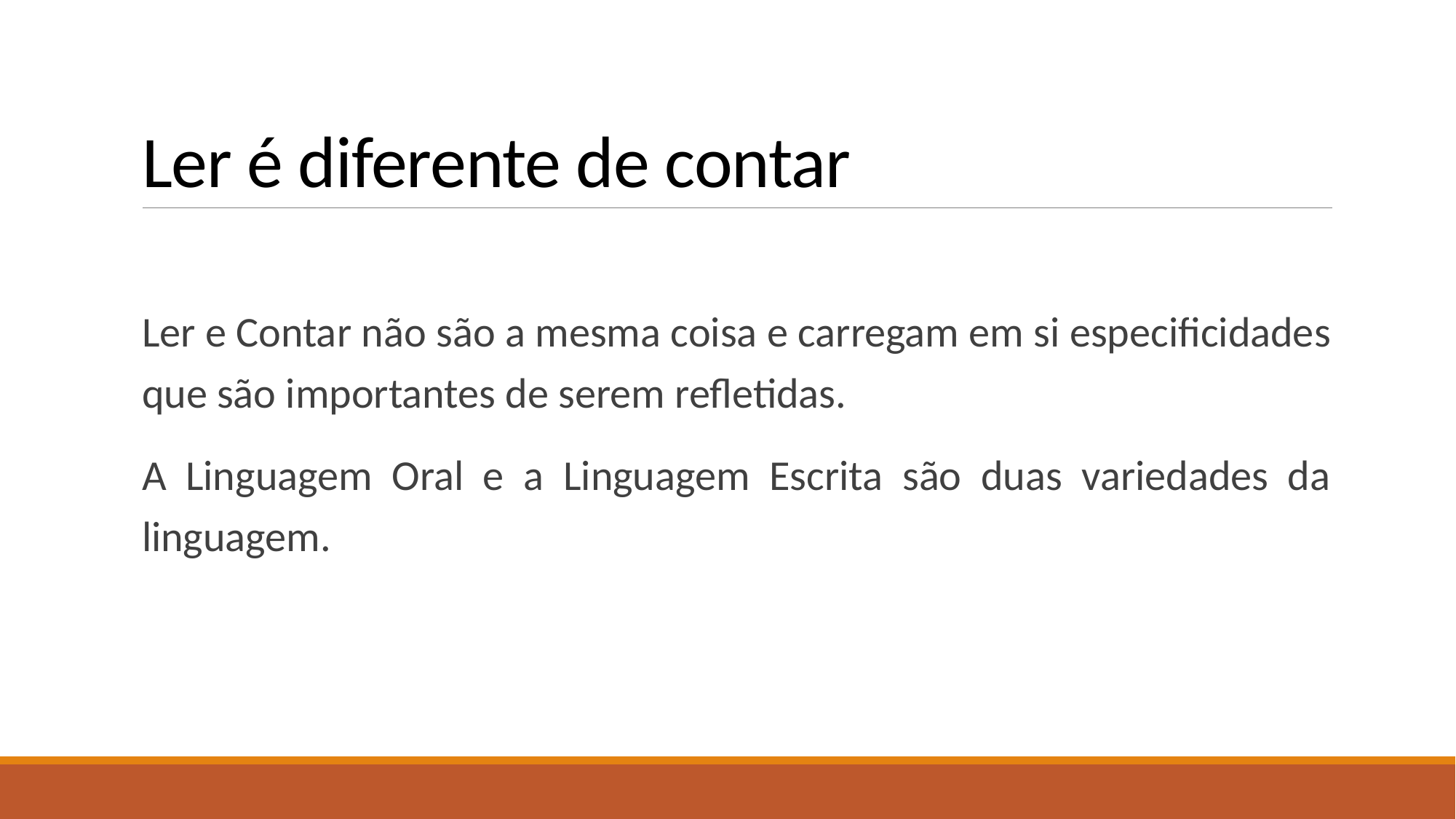

# Ler é diferente de contar
Ler e Contar não são a mesma coisa e carregam em si especificidades que são importantes de serem refletidas.
A Linguagem Oral e a Linguagem Escrita são duas variedades da linguagem.